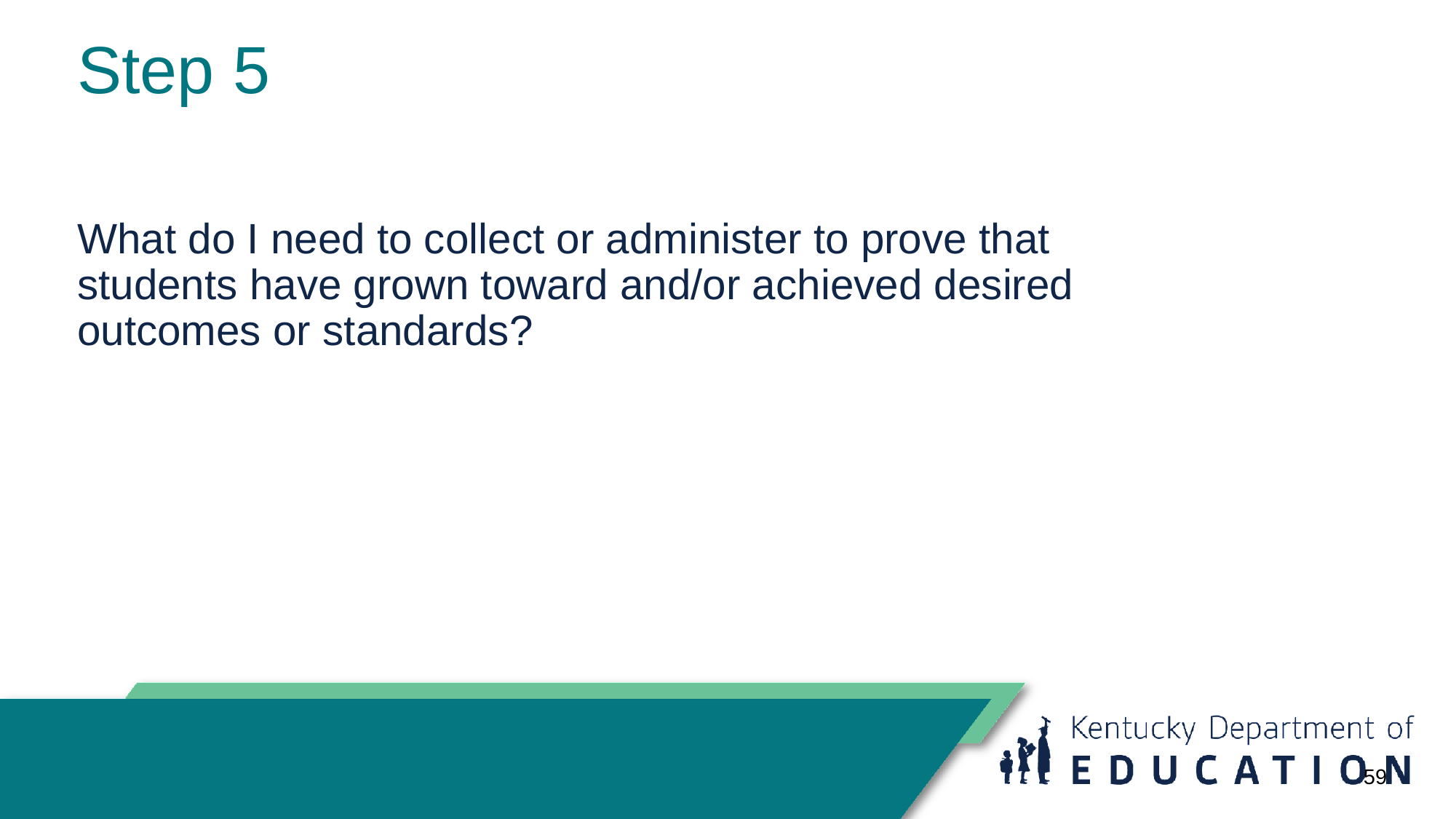

# Step 5
What do I need to collect or administer to prove that students have grown toward and/or achieved desired outcomes or standards?
59